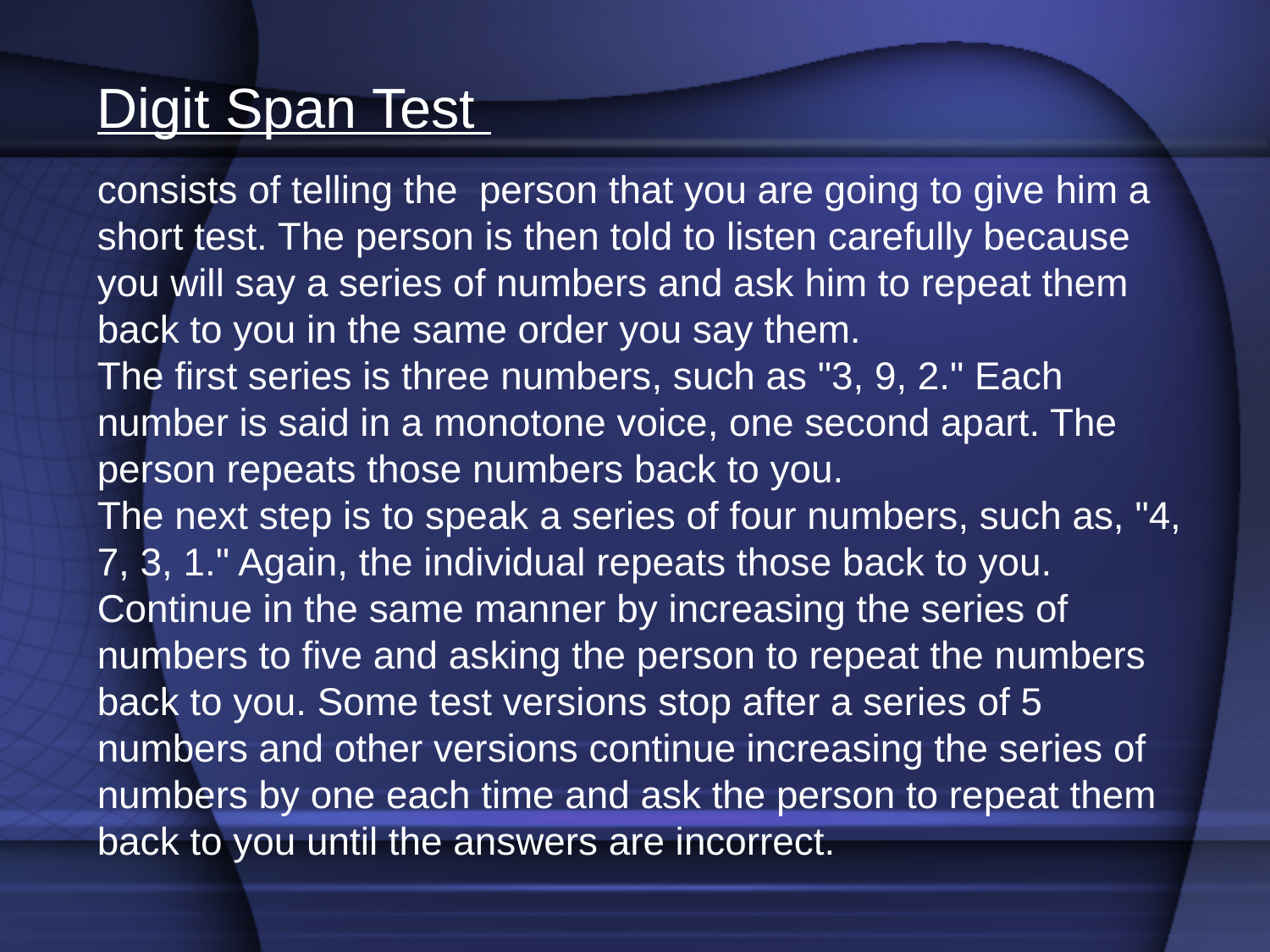

Digit Span Test

consists of telling the  person that you are going to give him a short test. The person is then told to listen carefully because you will say a series of numbers and ask him to repeat them back to you in the same order you say them.
The first series is three numbers, such as "3, 9, 2." Each number is said in a monotone voice, one second apart. The person repeats those numbers back to you.
The next step is to speak a series of four numbers, such as, "4, 7, 3, 1." Again, the individual repeats those back to you.
Continue in the same manner by increasing the series of numbers to five and asking the person to repeat the numbers back to you. Some test versions stop after a series of 5 numbers and other versions continue increasing the series of numbers by one each time and ask the person to repeat them back to you until the answers are incorrect.